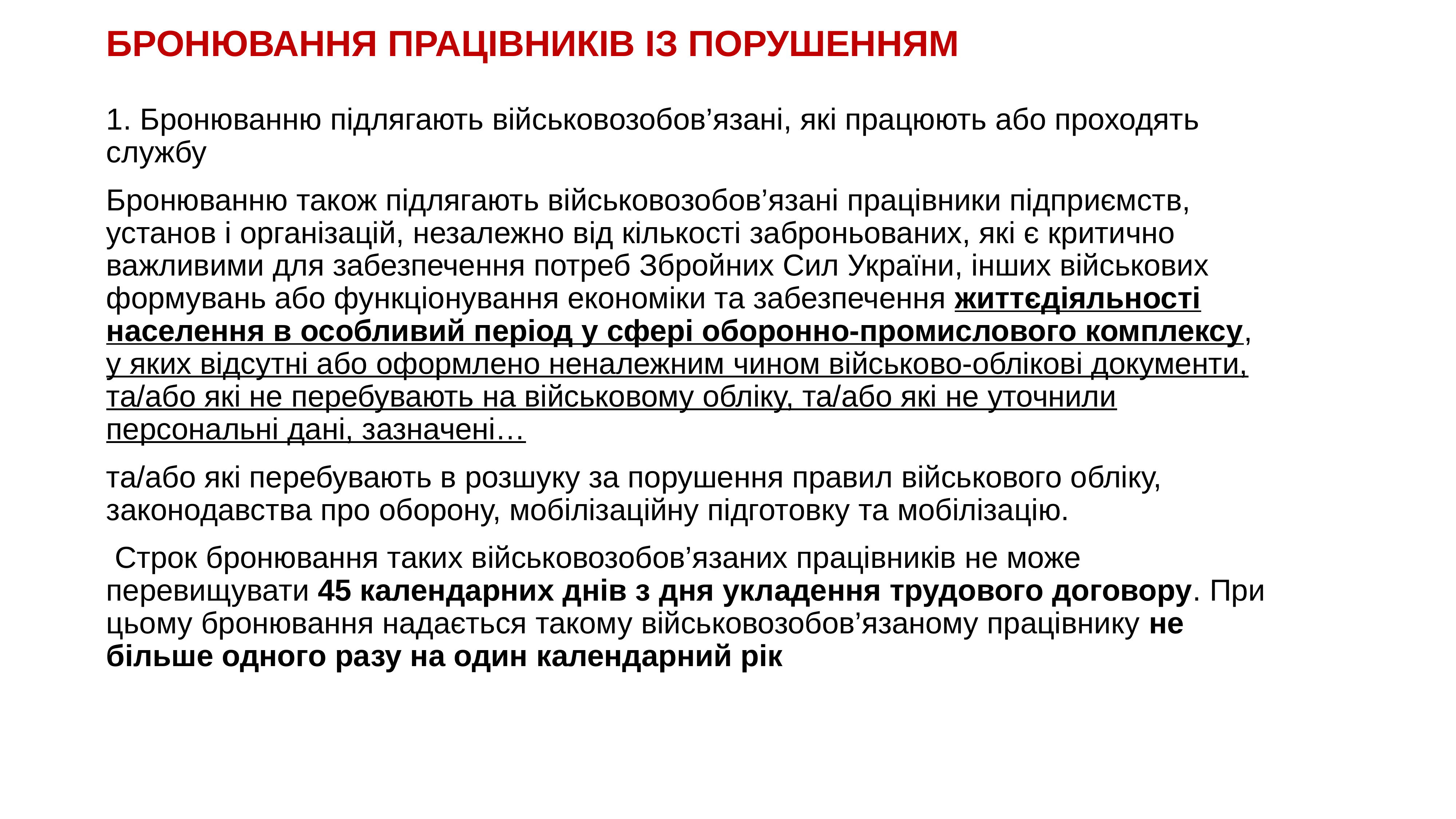

# БРОНЮВАННЯ ПРАЦІВНИКІВ ІЗ ПОРУШЕННЯМ
1. Бронюванню підлягають військовозобов’язані, які працюють або проходять службу
Бронюванню також підлягають військовозобов’язані працівники підприємств, установ і організацій, незалежно від кількості заброньованих, які є критично важливими для забезпечення потреб Збройних Сил України, інших військових формувань або функціонування економіки та забезпечення життєдіяльності населення в особливий період у сфері оборонно-промислового комплексу, у яких відсутні або оформлено неналежним чином військово-облікові документи, та/або які не перебувають на військовому обліку, та/або які не уточнили персональні дані, зазначені…
та/або які перебувають в розшуку за порушення правил військового обліку, законодавства про оборону, мобілізаційну підготовку та мобілізацію.
 Строк бронювання таких військовозобов’язаних працівників не може перевищувати 45 календарних днів з дня укладення трудового договору. При цьому бронювання надається такому військовозобов’язаному працівнику не більше одного разу на один календарний рік

KAZNACHEI
19